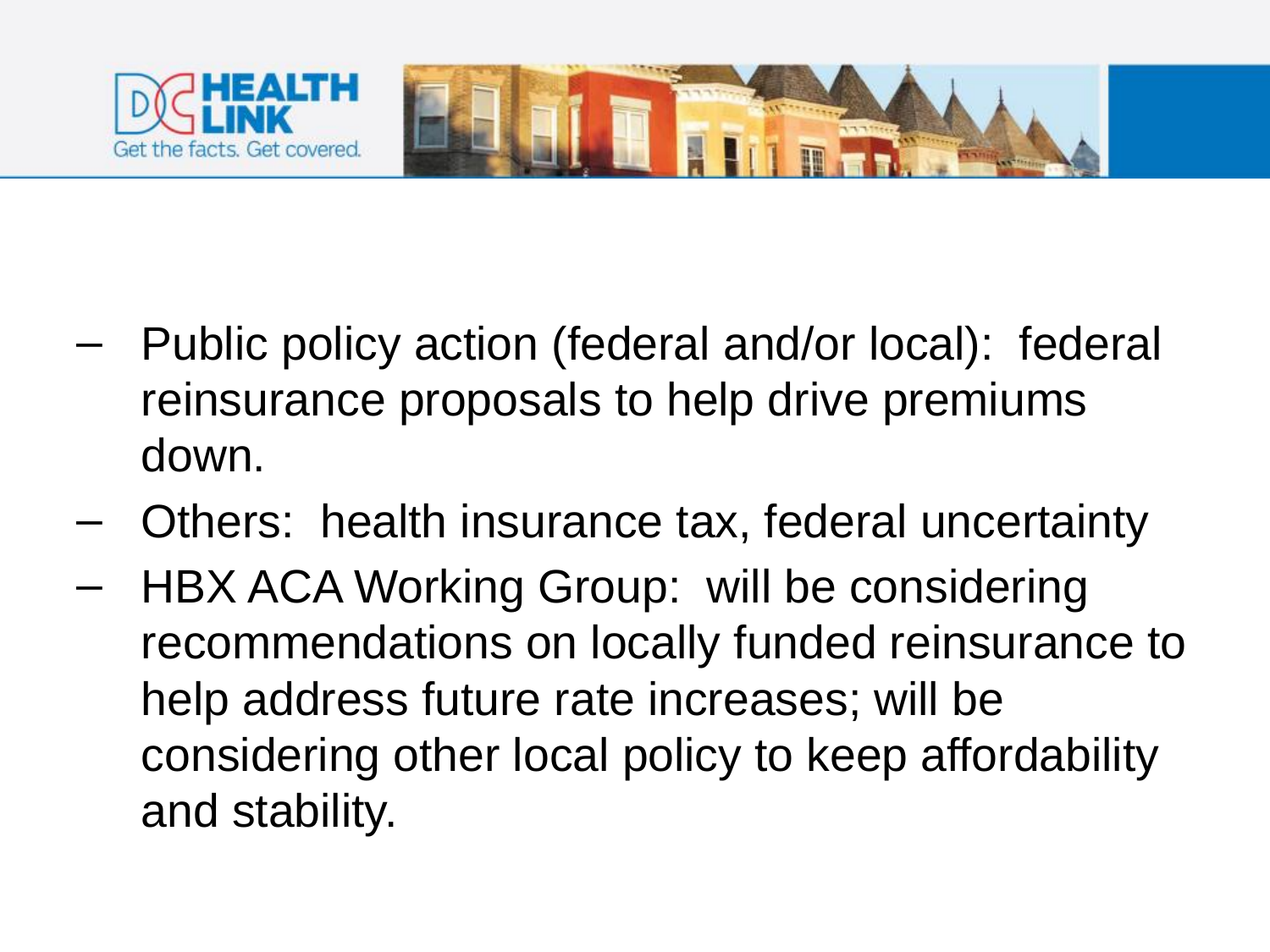

#
Public policy action (federal and/or local):  federal reinsurance proposals to help drive premiums down.
Others:  health insurance tax, federal uncertainty
HBX ACA Working Group:  will be considering recommendations on locally funded reinsurance to help address future rate increases; will be considering other local policy to keep affordability and stability.